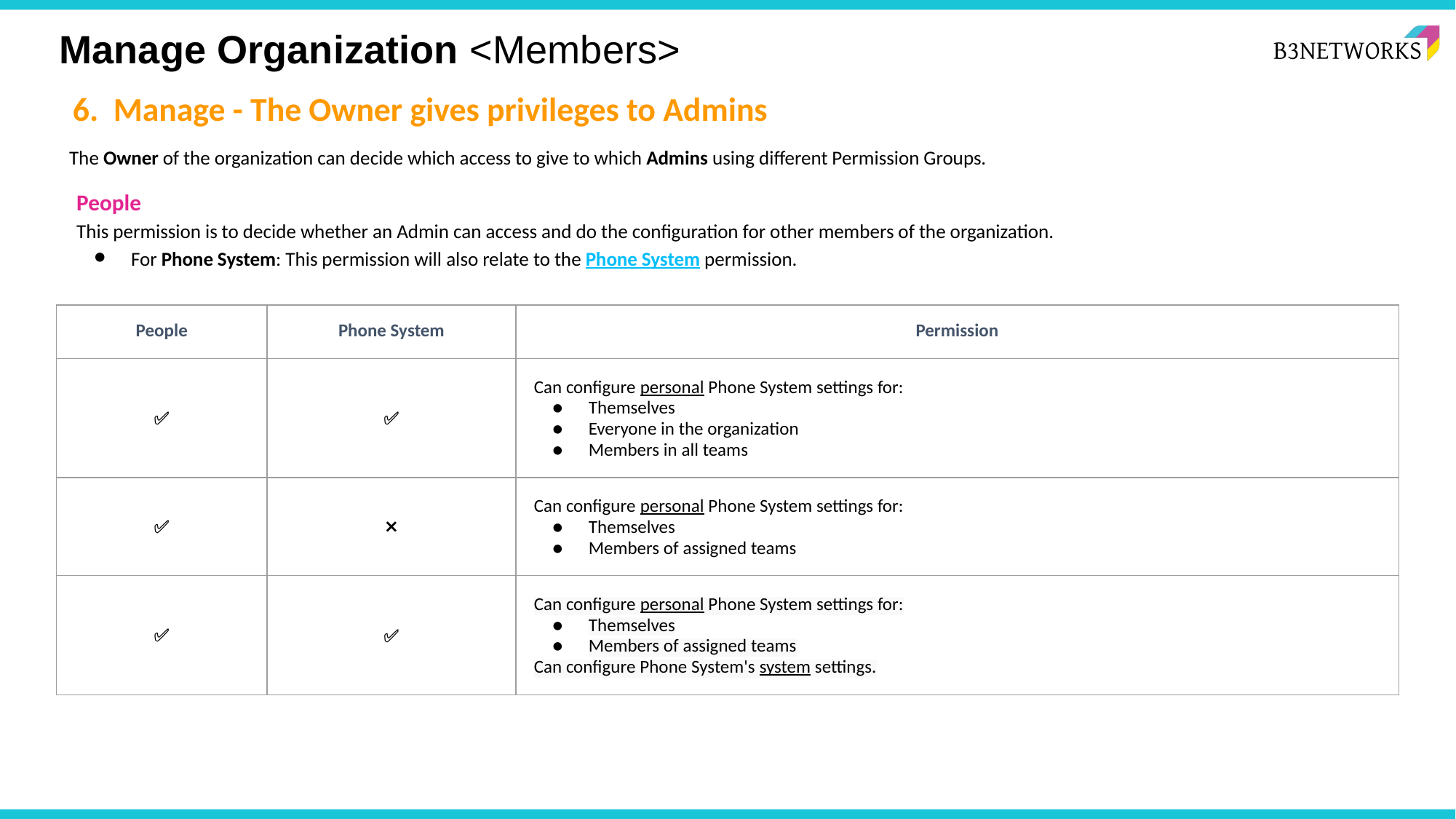

# Manage Organization <Members>
6.  Manage - The Owner gives privileges to Admins
The Owner of the organization can decide which access to give to which Admins using different Permission Groups.
People
This permission is to decide whether an Admin can access and do the configuration for other members of the organization.
For Phone System: This permission will also relate to the Phone System permission.
| People | Phone System | Permission |
| --- | --- | --- |
| ✅ | ✅ | Can configure personal Phone System settings for: Themselves Everyone in the organization Members in all teams |
| ✅ | ❌ | Can configure personal Phone System settings for: Themselves Members of assigned teams |
| ✅ | ✅ | Can configure personal Phone System settings for: Themselves Members of assigned teams Can configure Phone System's system settings. |